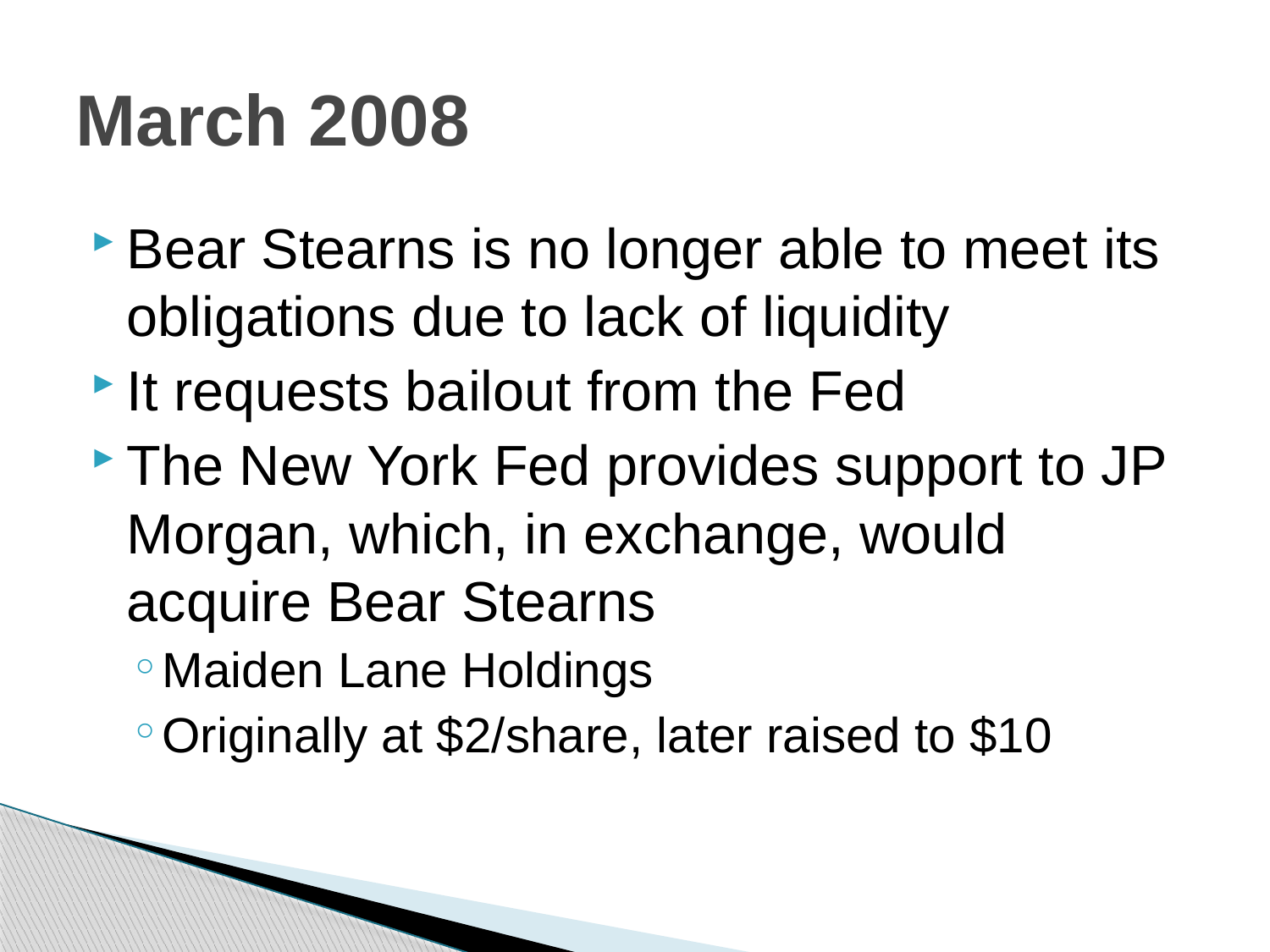

# March 2008
Bear Stearns is no longer able to meet its obligations due to lack of liquidity
It requests bailout from the Fed
The New York Fed provides support to JP Morgan, which, in exchange, would acquire Bear Stearns
Maiden Lane Holdings
Originally at $2/share, later raised to $10